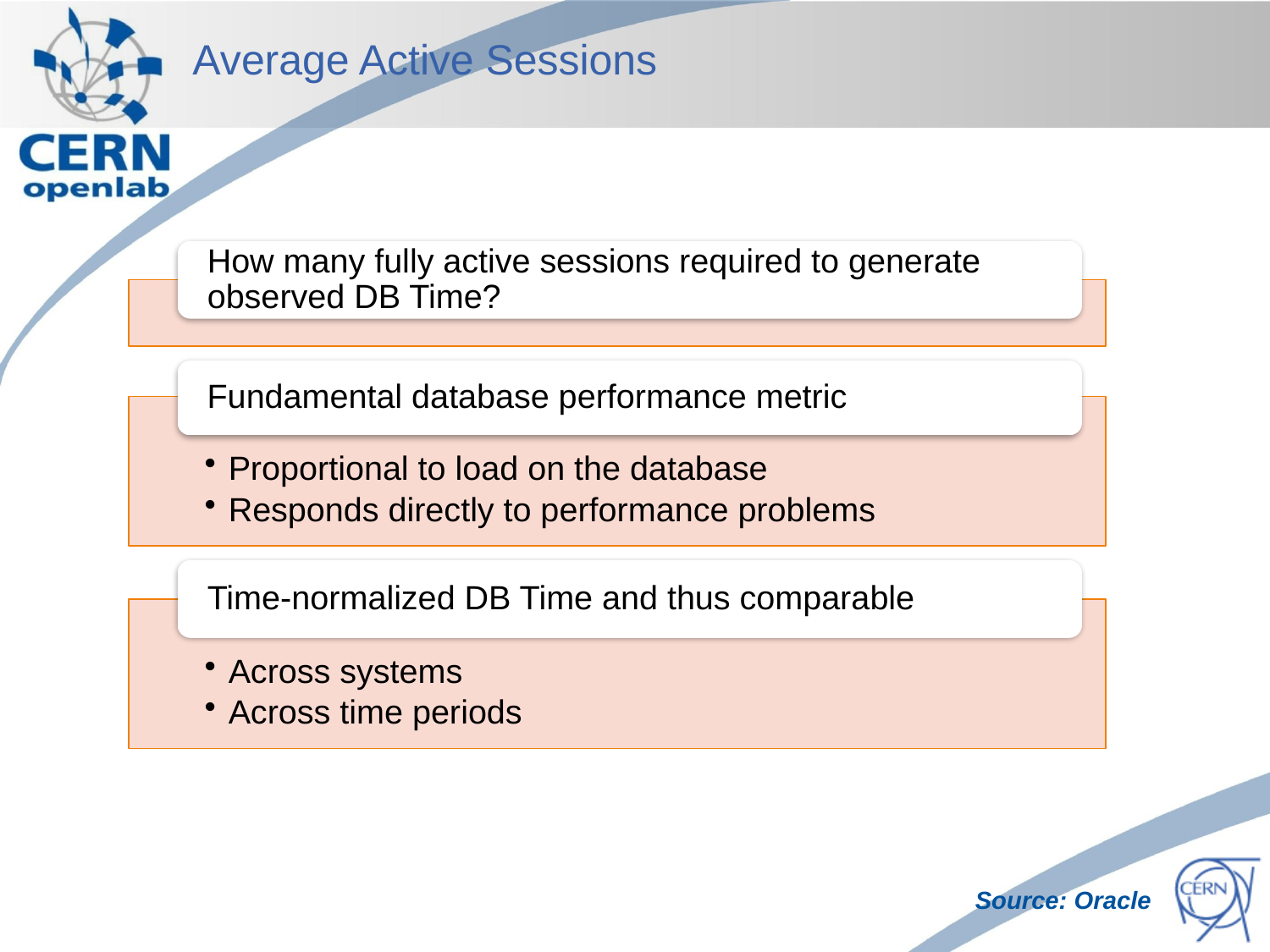

# Average Active Sessions
How many fully active sessions required to generate observed DB Time?
Proportional to load on the database
Responds directly to performance problems
Fundamental database performance metric
Across systems
Across time periods
Time-normalized DB Time and thus comparable

Source: Oracle